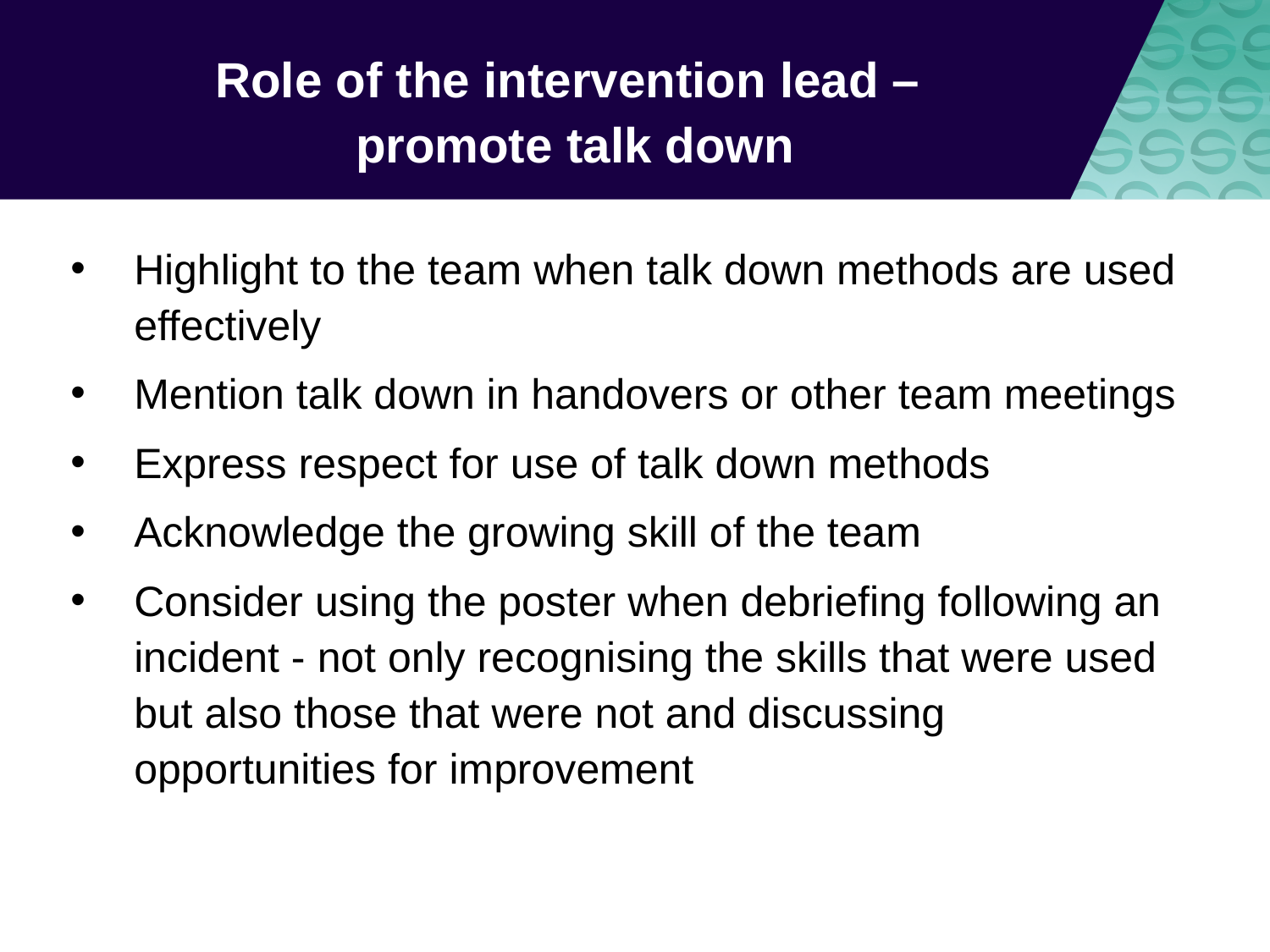

# Role of the intervention lead – promote talk down
Highlight to the team when talk down methods are used effectively
Mention talk down in handovers or other team meetings
Express respect for use of talk down methods
Acknowledge the growing skill of the team
Consider using the poster when debriefing following an incident - not only recognising the skills that were used but also those that were not and discussing opportunities for improvement